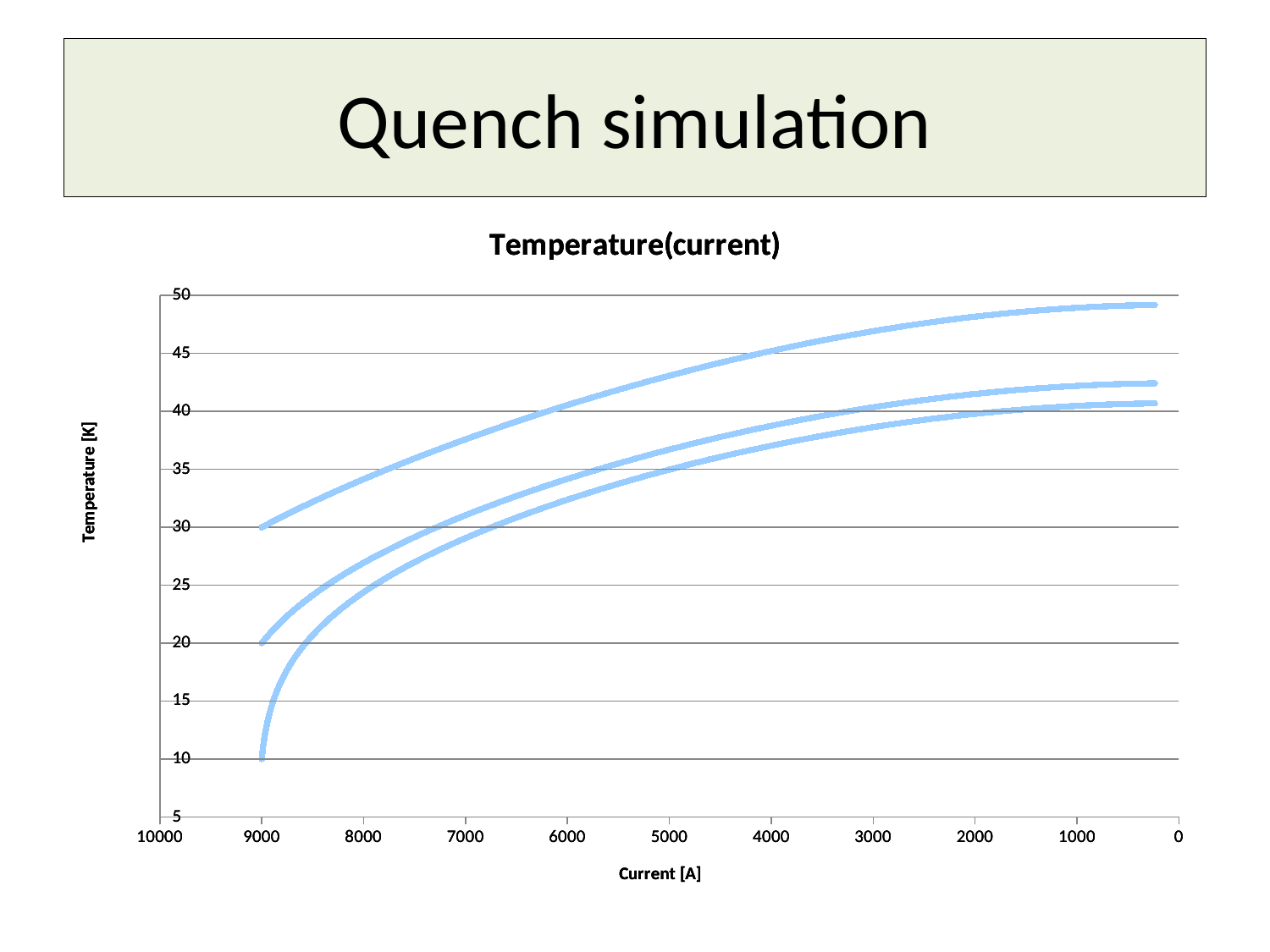

# Quench simulation

### Chart: Temperature(current)

| Category |  |
|---|---|

### Chart: Temperature(current)

| Category |  |
|---|---|

### Chart: Temperature(current)

| Category |  |
|---|---|